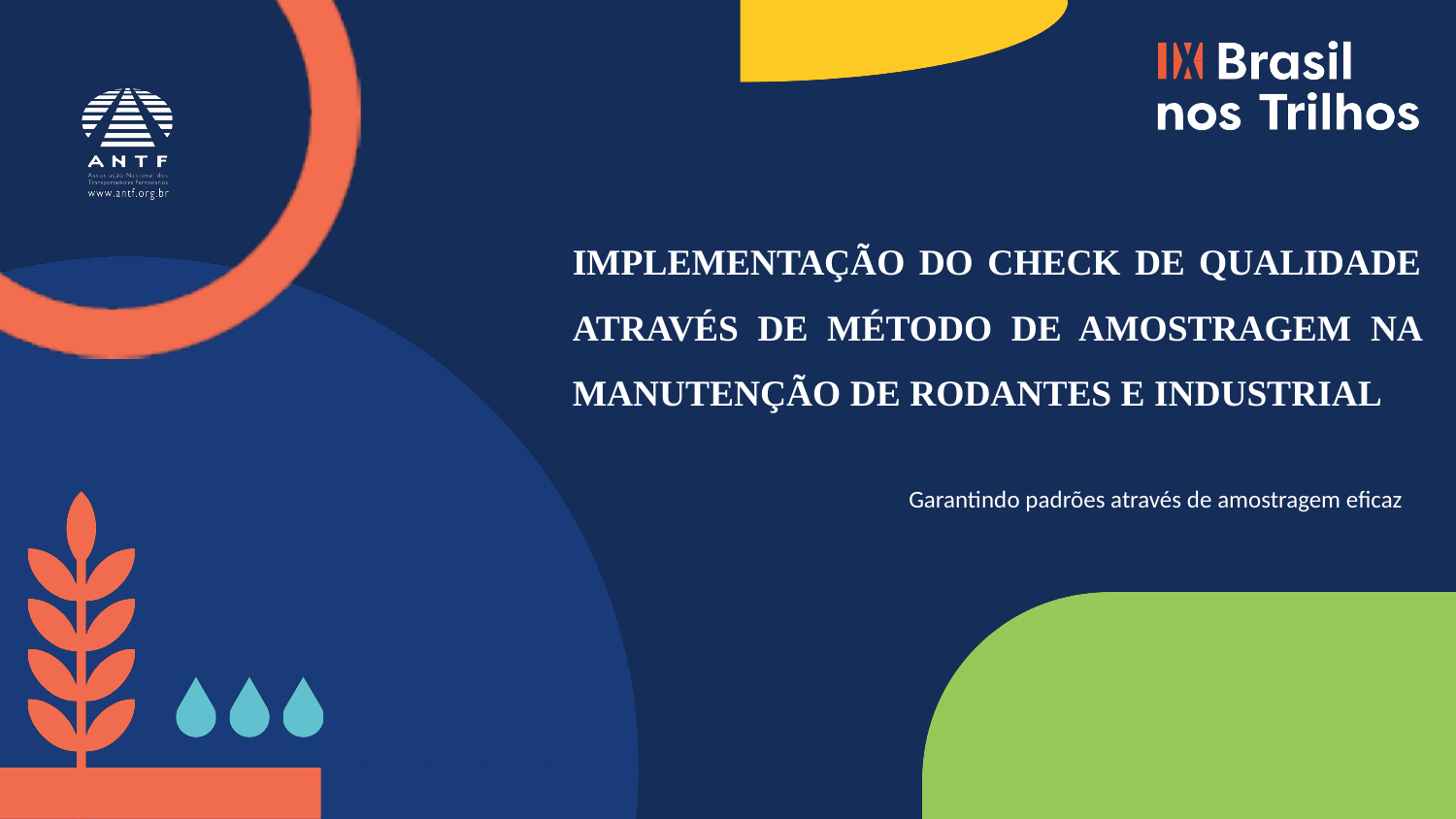

IMPLEMENTAÇÃO DO CHECK DE QUALIDADE ATRAVÉS DE MÉTODO DE AMOSTRAGEM NA MANUTENÇÃO DE RODANTES E INDUSTRIAL

Garantindo padrões através de amostragem eficaz